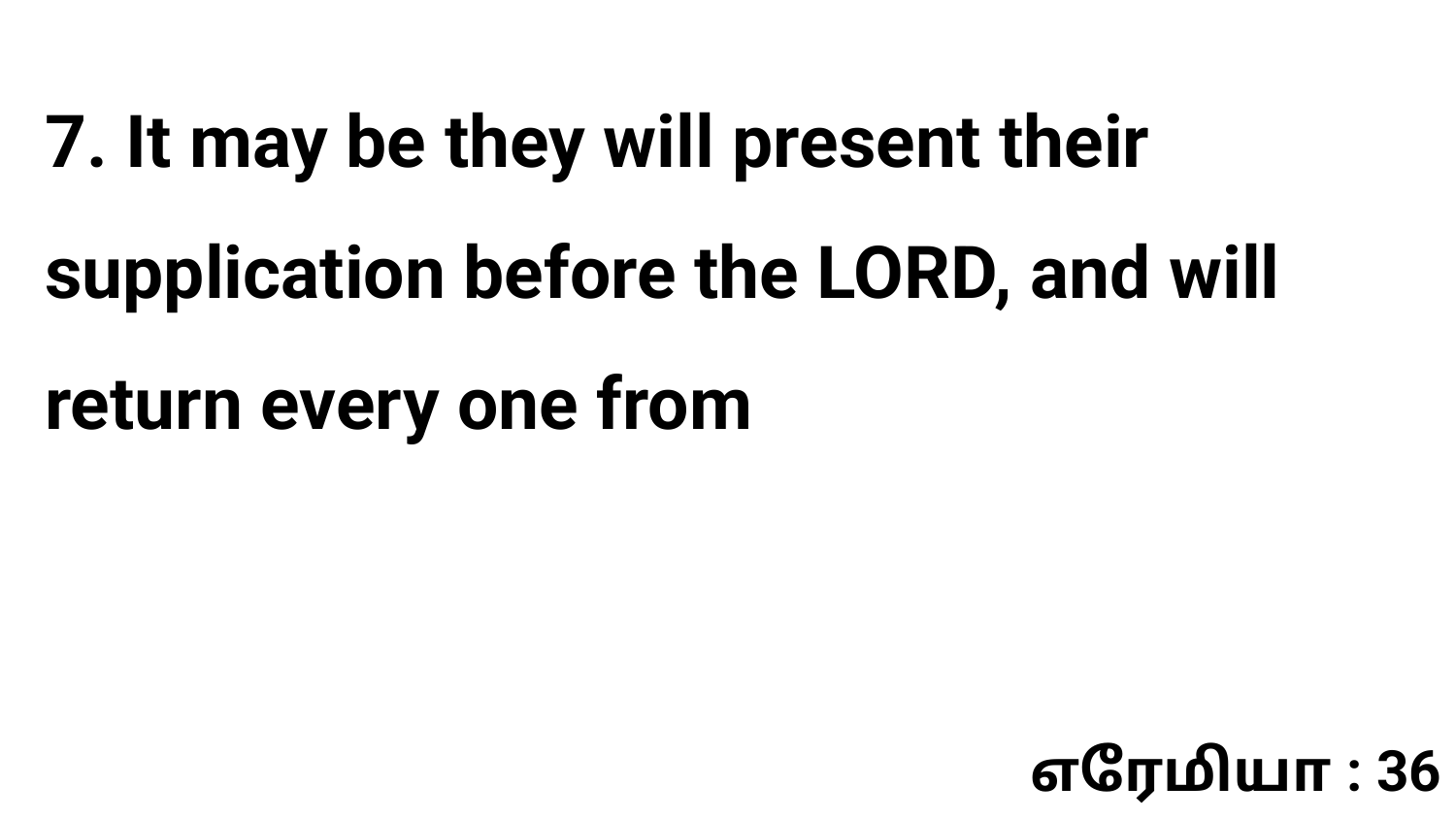

7. It may be they will present their supplication before the LORD, and will return every one from
எரேமியா : 36